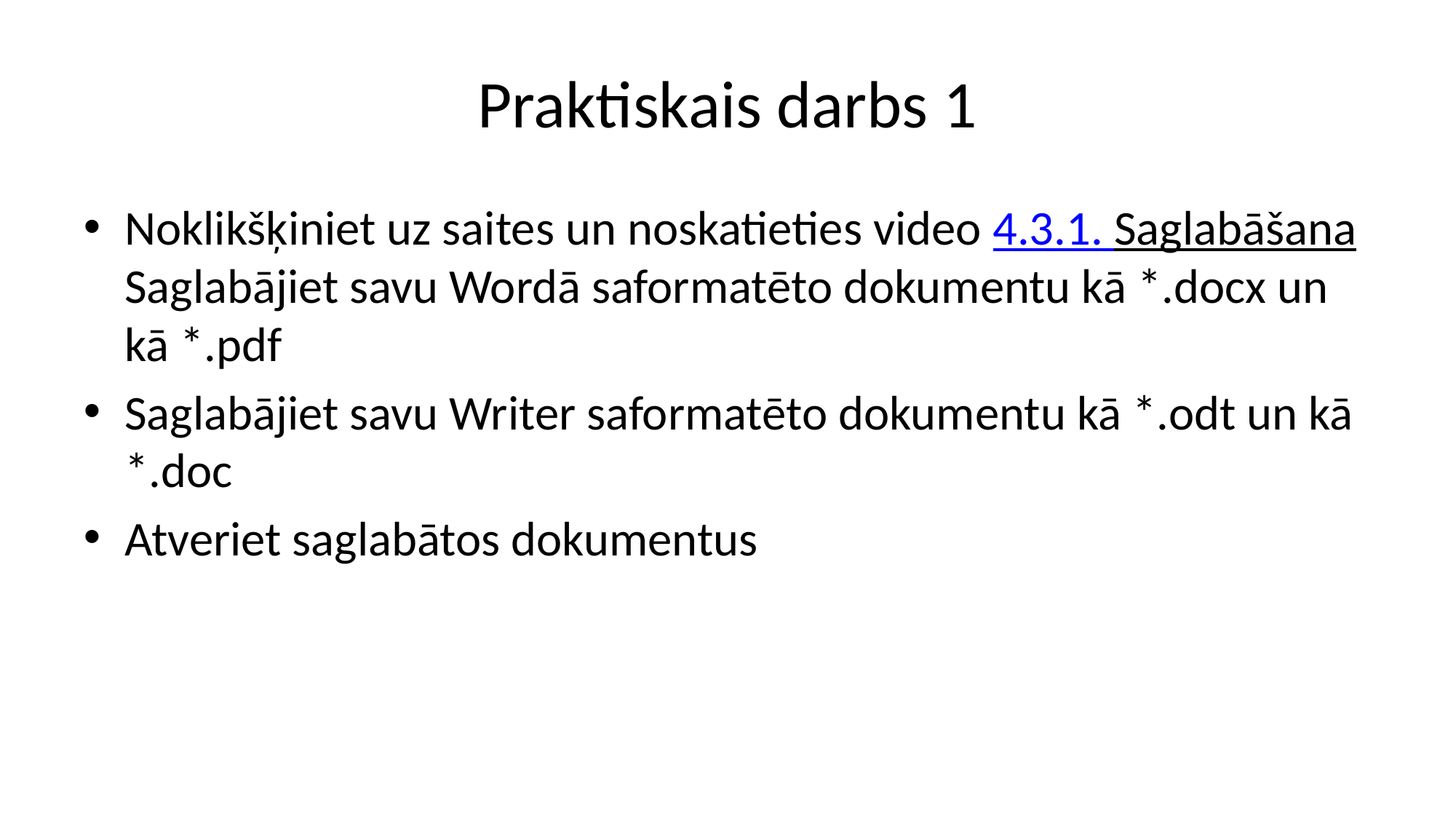

# Praktiskais darbs 1
Noklikšķiniet uz saites un noskatieties video 4.3.1. Saglabāšana Saglabājiet savu Wordā saformatēto dokumentu kā *.docx un kā *.pdf
Saglabājiet savu Writer saformatēto dokumentu kā *.odt un kā *.doc
Atveriet saglabātos dokumentus